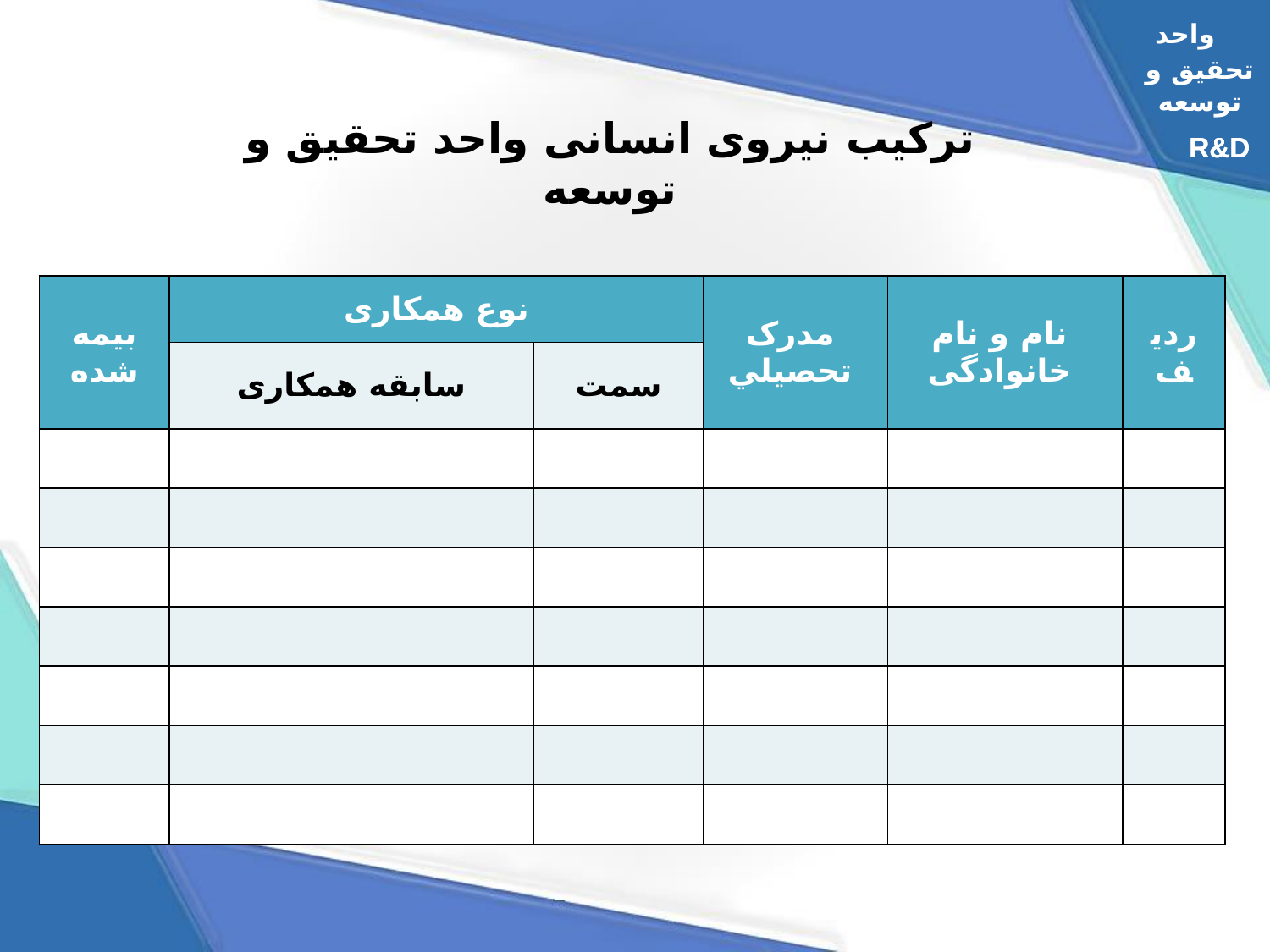

واحد
تحقیق و توسعه
R&D
R&D
ترکیب نیروی انسانی واحد تحقیق و توسعه
| بیمه شده | نوع همکاری |  | مدرک تحصيلي | نام و نام خانوادگی | ردیف |
| --- | --- | --- | --- | --- | --- |
|  | سابقه همکاری | سمت |  |  |  |
|  |  |  |  |  |  |
|  |  |  |  |  |  |
|  |  |  |  |  |  |
|  |  |  |  |  |  |
|  |  |  |  |  |  |
|  |  |  |  |  |  |
|  |  |  |  |  |  |
|  |
| --- |